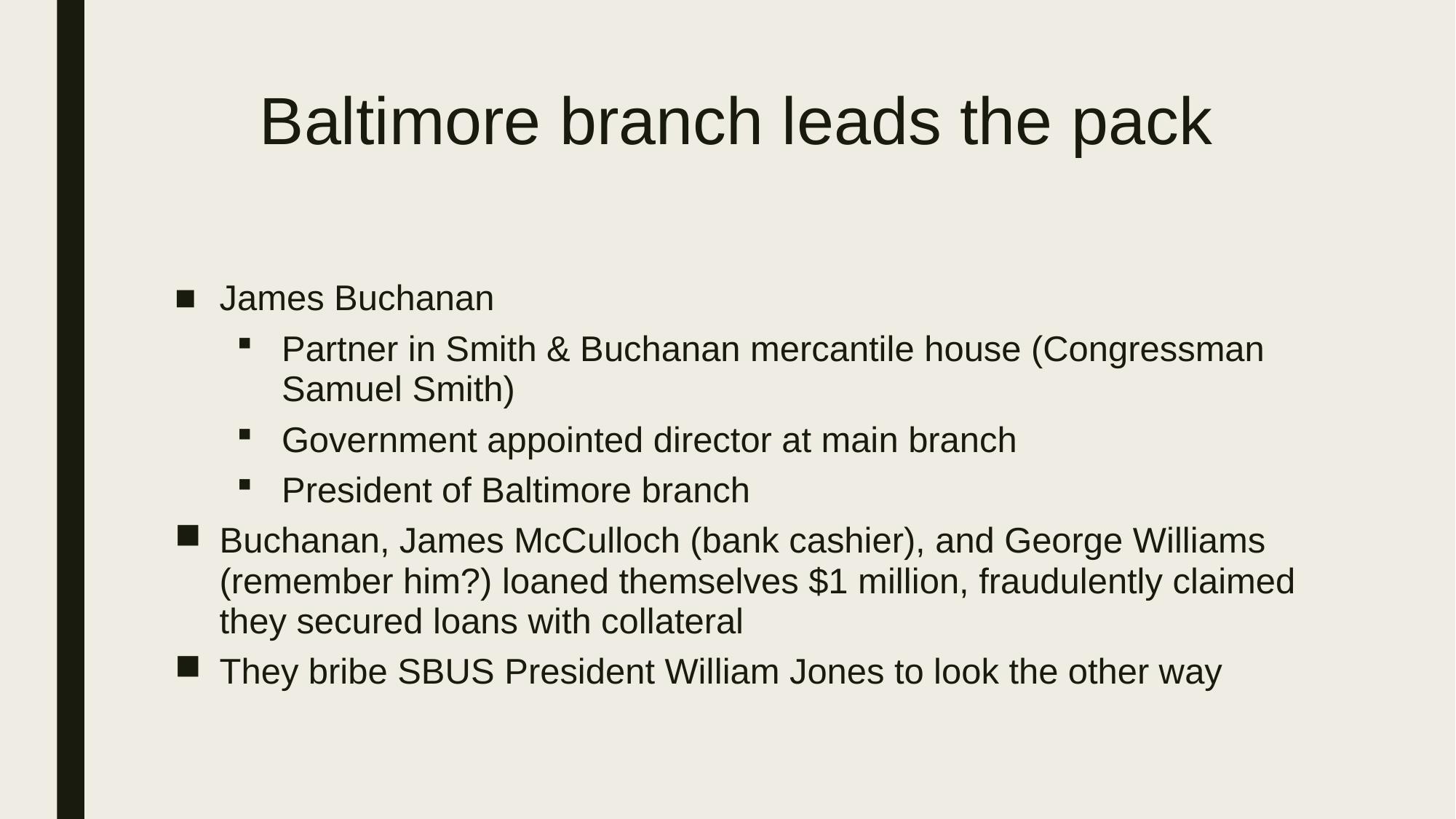

# Baltimore branch leads the pack
James Buchanan
Partner in Smith & Buchanan mercantile house (Congressman Samuel Smith)
Government appointed director at main branch
President of Baltimore branch
Buchanan, James McCulloch (bank cashier), and George Williams (remember him?) loaned themselves $1 million, fraudulently claimed they secured loans with collateral
They bribe SBUS President William Jones to look the other way